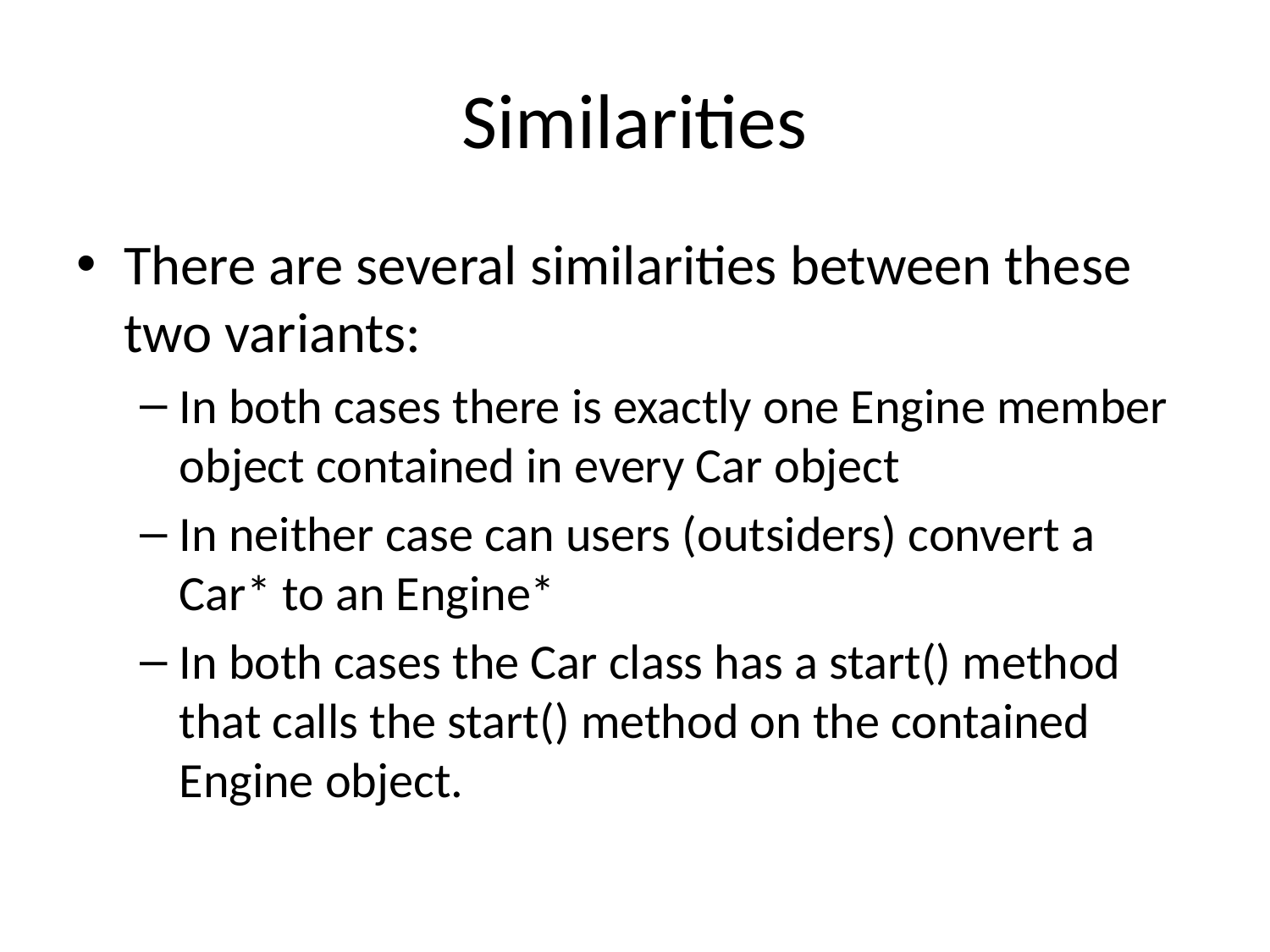

# Similarities
There are several similarities between these two variants:
In both cases there is exactly one Engine member object contained in every Car object
In neither case can users (outsiders) convert a Car* to an Engine*
In both cases the Car class has a start() method that calls the start() method on the contained Engine object.